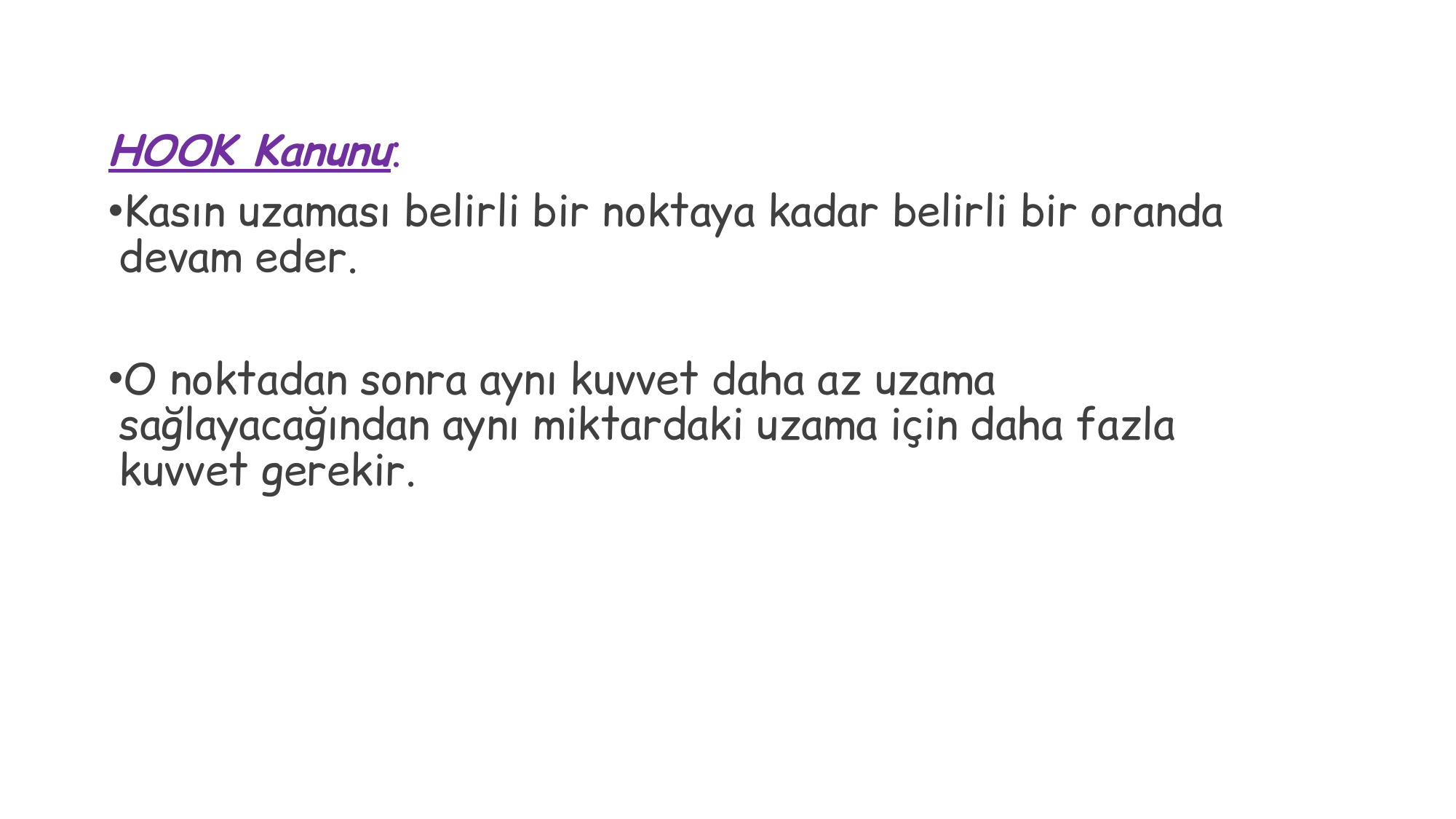

HOOK Kanunu:
Kasın uzaması belirli bir noktaya kadar belirli bir oranda devam eder.

O noktadan sonra aynı kuvvet daha az uzama sağlayacağından aynı miktardaki uzama için daha fazla kuvvet gerekir.